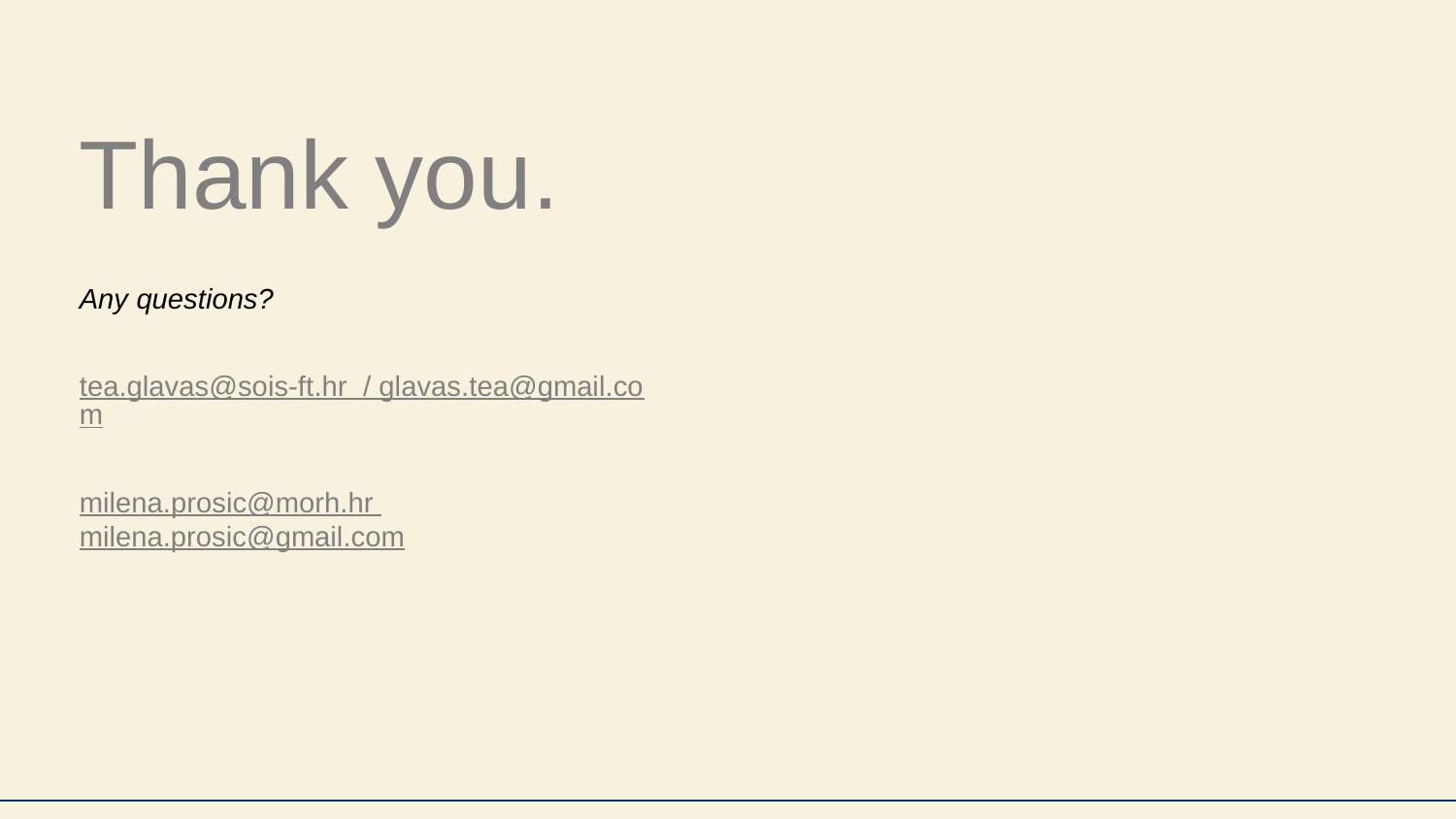

# Thank you.
Any questions?

tea.glavas@sois-ft.hr  / glavas.tea@gmail.com
milena.prosic@morh.hr milena.prosic@gmail.com